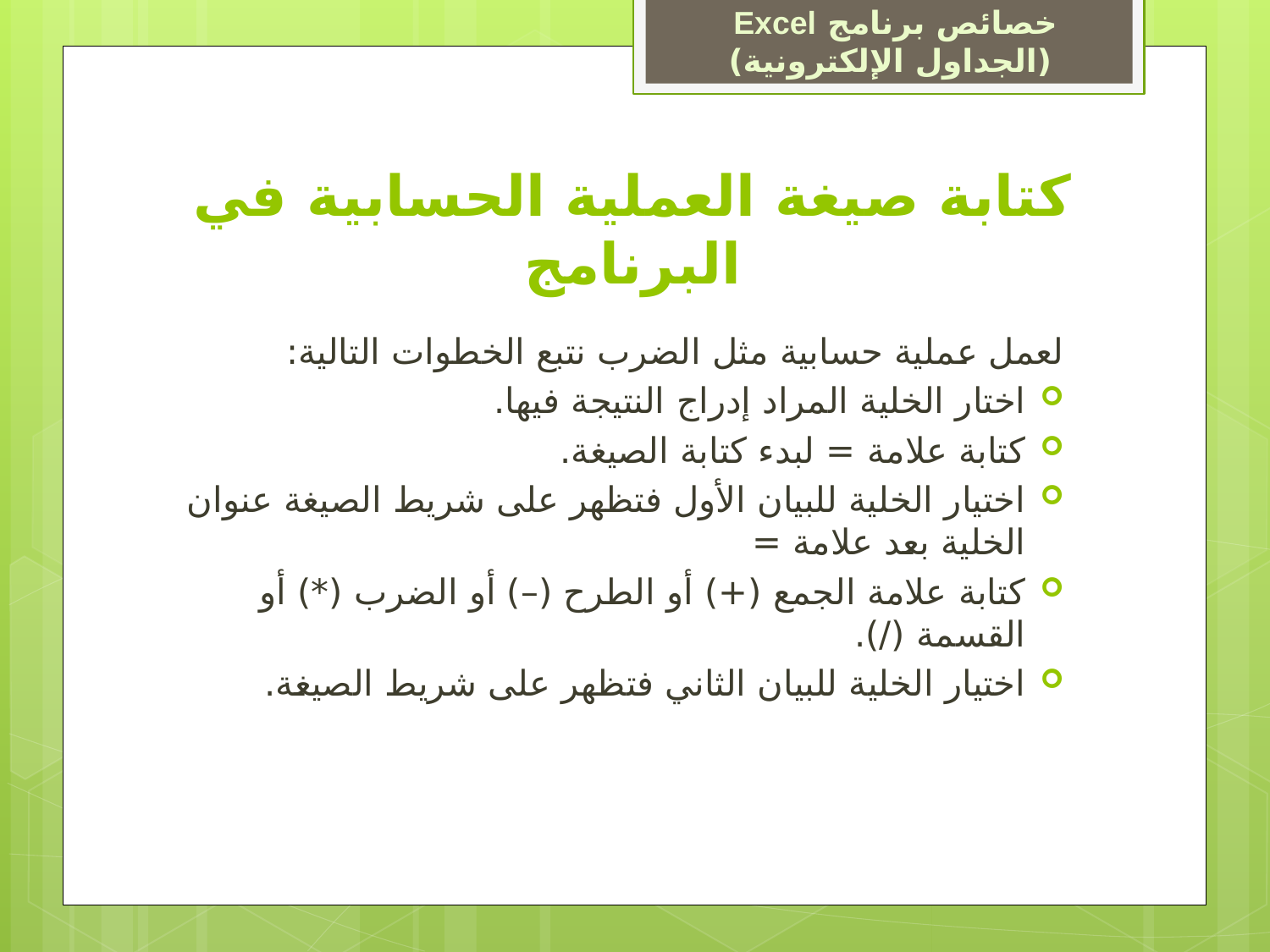

خصائص برنامج Excel
(الجداول الإلكترونية)
# كتابة صيغة العملية الحسابية في البرنامج
لعمل عملية حسابية مثل الضرب نتبع الخطوات التالية:
اختار الخلية المراد إدراج النتيجة فيها.
كتابة علامة = لبدء كتابة الصيغة.
اختيار الخلية للبيان الأول فتظهر على شريط الصيغة عنوان الخلية بعد علامة =
كتابة علامة الجمع (+) أو الطرح (–) أو الضرب (*) أو القسمة (/).
اختيار الخلية للبيان الثاني فتظهر على شريط الصيغة.